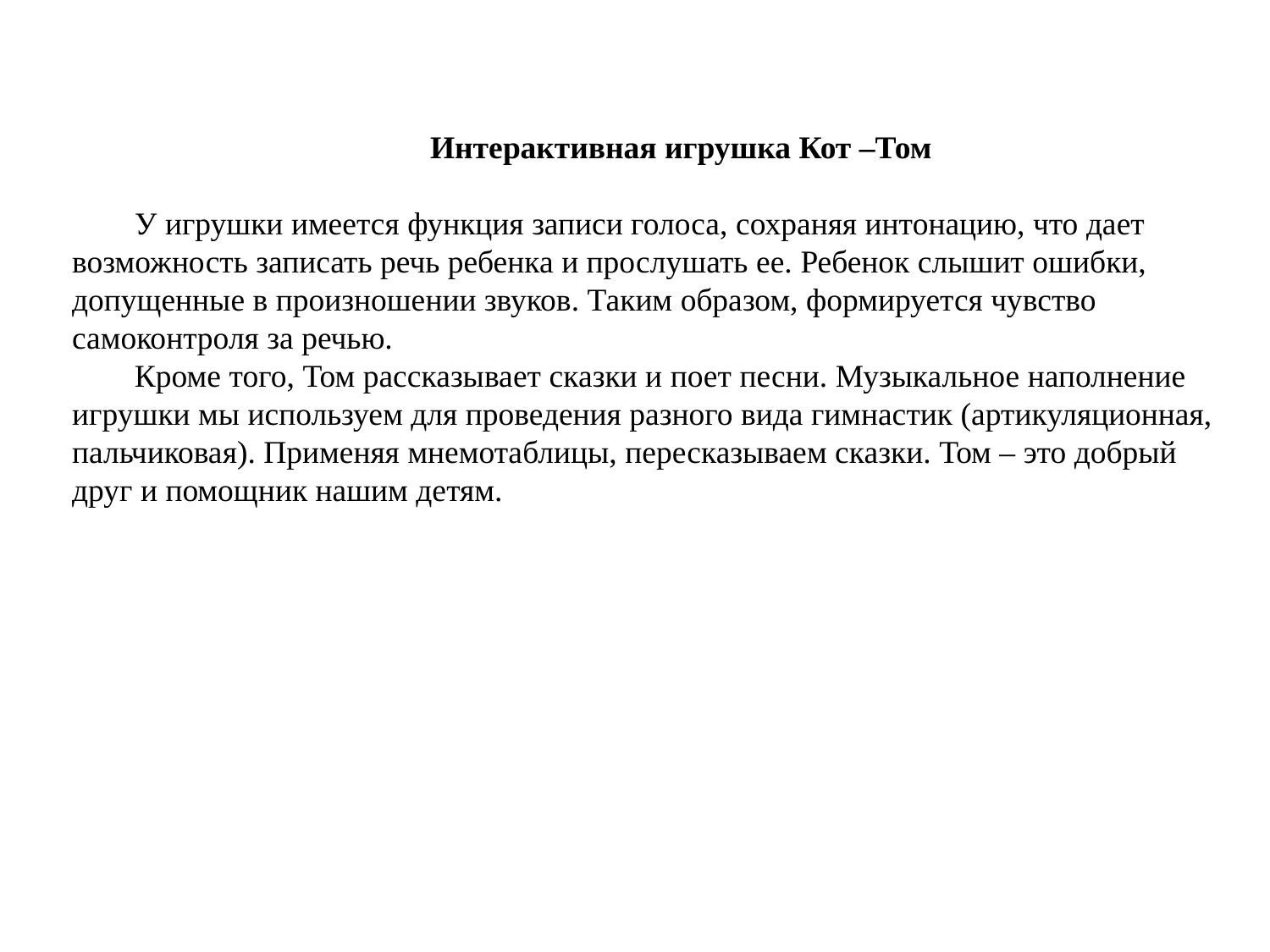

Интерактивная игрушка Кот –Том

У игрушки имеется функция записи голоса, сохраняя интонацию, что дает возможность записать речь ребенка и прослушать ее. Ребенок слышит ошибки, допущенные в произношении звуков. Таким образом, формируется чувство самоконтроля за речью.
Кроме того, Том рассказывает сказки и поет песни. Музыкальное наполнение игрушки мы используем для проведения разного вида гимнастик (артикуляционная, пальчиковая). Применяя мнемотаблицы, пересказываем сказки. Том – это добрый друг и помощник нашим детям.